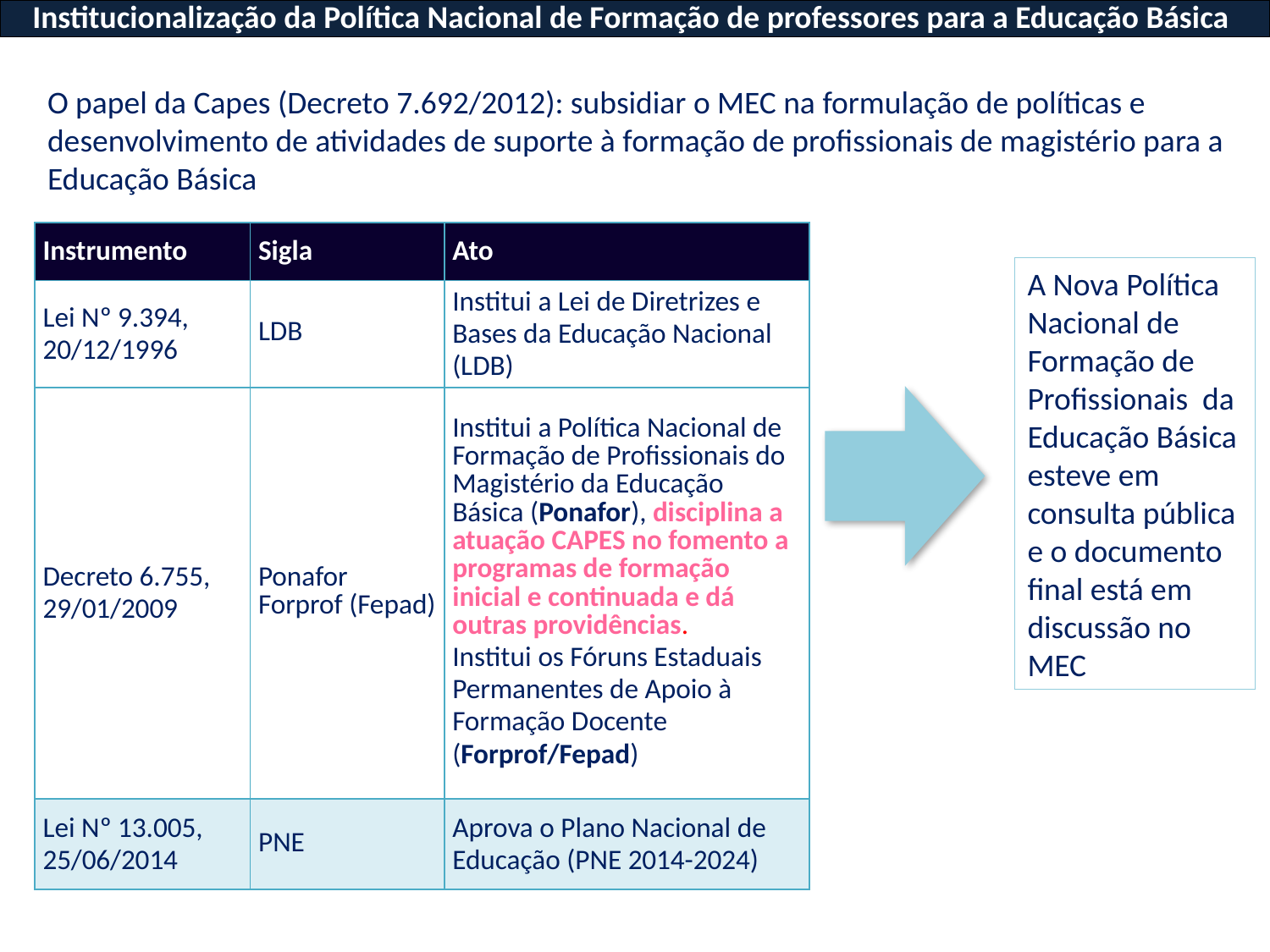

| Institucionalização da Política Nacional de Formação de professores para a Educação Básica |
| --- |
O papel da Capes (Decreto 7.692/2012): subsidiar o MEC na formulação de políticas e desenvolvimento de atividades de suporte à formação de profissionais de magistério para a Educação Básica
| Instrumento | Sigla | Ato |
| --- | --- | --- |
| Lei Nº 9.394, 20/12/1996 | LDB | Institui a Lei de Diretrizes e Bases da Educação Nacional (LDB) |
| Decreto 6.755, 29/01/2009 | Ponafor Forprof (Fepad) | Institui a Política Nacional de Formação de Profissionais do Magistério da Educação Básica (Ponafor), disciplina a atuação CAPES no fomento a programas de formação inicial e continuada e dá outras providências. Institui os Fóruns Estaduais Permanentes de Apoio à Formação Docente (Forprof/Fepad) |
| Lei Nº 13.005, 25/06/2014 | PNE | Aprova o Plano Nacional de Educação (PNE 2014-2024) |
A Nova Política Nacional de Formação de Profissionais  da Educação Básica esteve em consulta pública e o documento final está em discussão no MEC